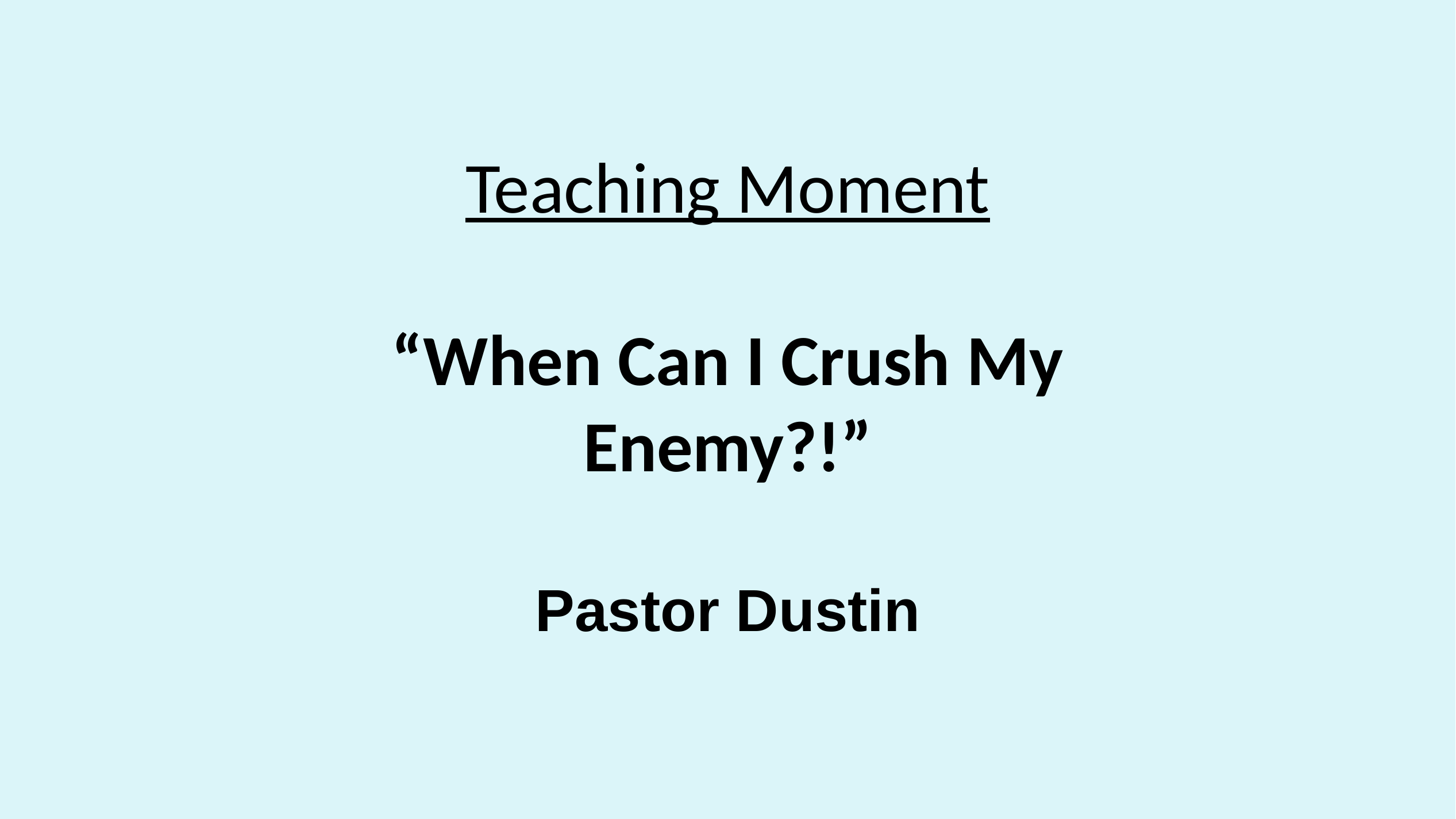

# Teaching Moment “When Can I Crush My Enemy?!” Pastor Dustin